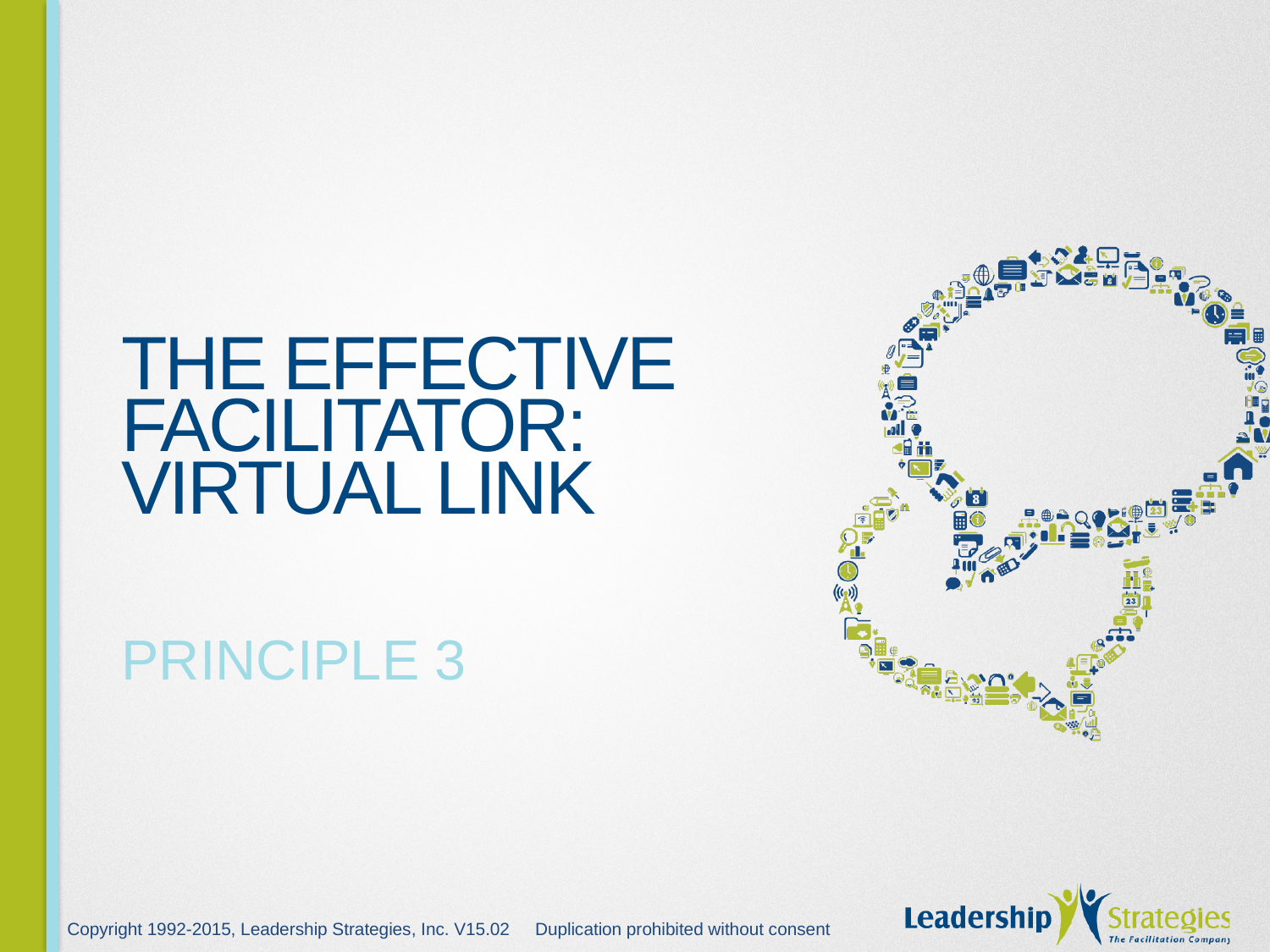

# The Effective Facilitator: Virtual Link
PRINCIPLE 3